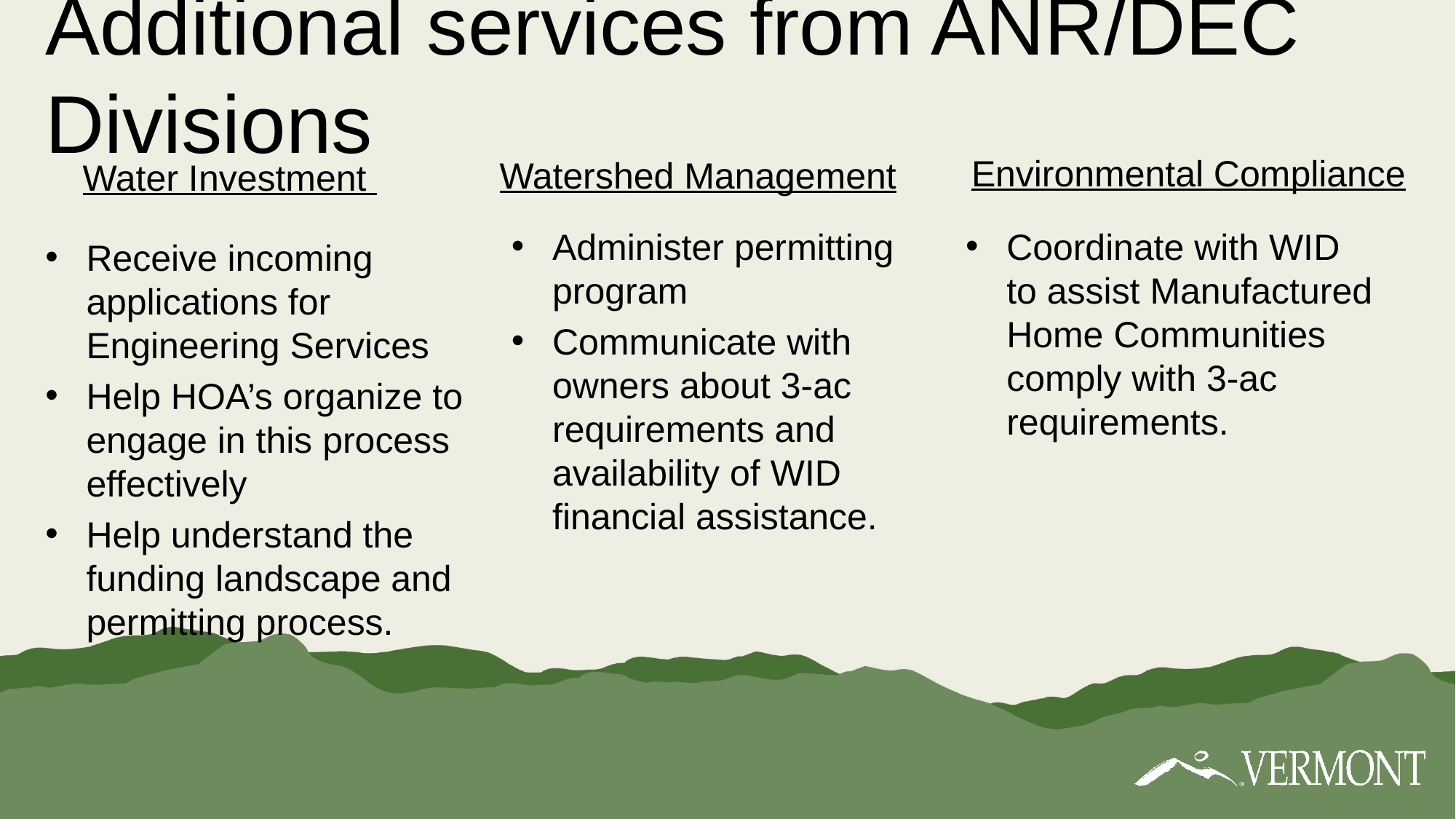

# Additional services from ANR/DEC Divisions
Environmental Compliance
Watershed Management
Water Investment
Administer permitting program
Communicate with owners about 3-ac requirements and availability of WID financial assistance.

Coordinate with WID to assist Manufactured Home Communities comply with 3-ac requirements.

Receive incoming applications for Engineering Services
Help HOA’s organize to engage in this process effectively
Help understand the funding landscape and permitting process.